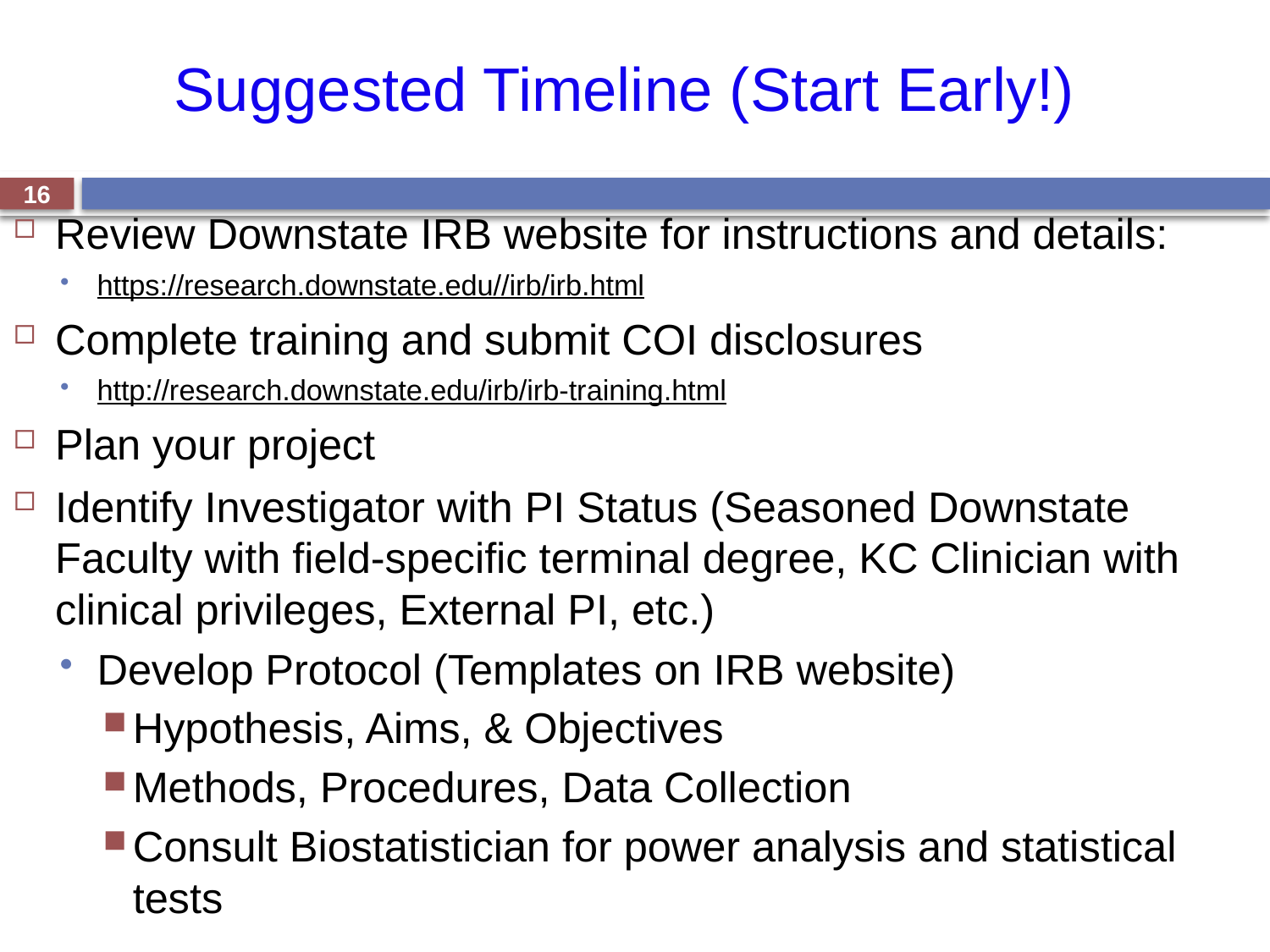

# Suggested Timeline (Start Early!)

Review Downstate IRB website for instructions and details:
https://research.downstate.edu//irb/irb.html
Complete training and submit COI disclosures
http://research.downstate.edu/irb/irb-training.html
Plan your project
Identify Investigator with PI Status (Seasoned Downstate Faculty with field-specific terminal degree, KC Clinician with clinical privileges, External PI, etc.)
Develop Protocol (Templates on IRB website)
Hypothesis, Aims, & Objectives
Methods, Procedures, Data Collection
Consult Biostatistician for power analysis and statistical tests

16